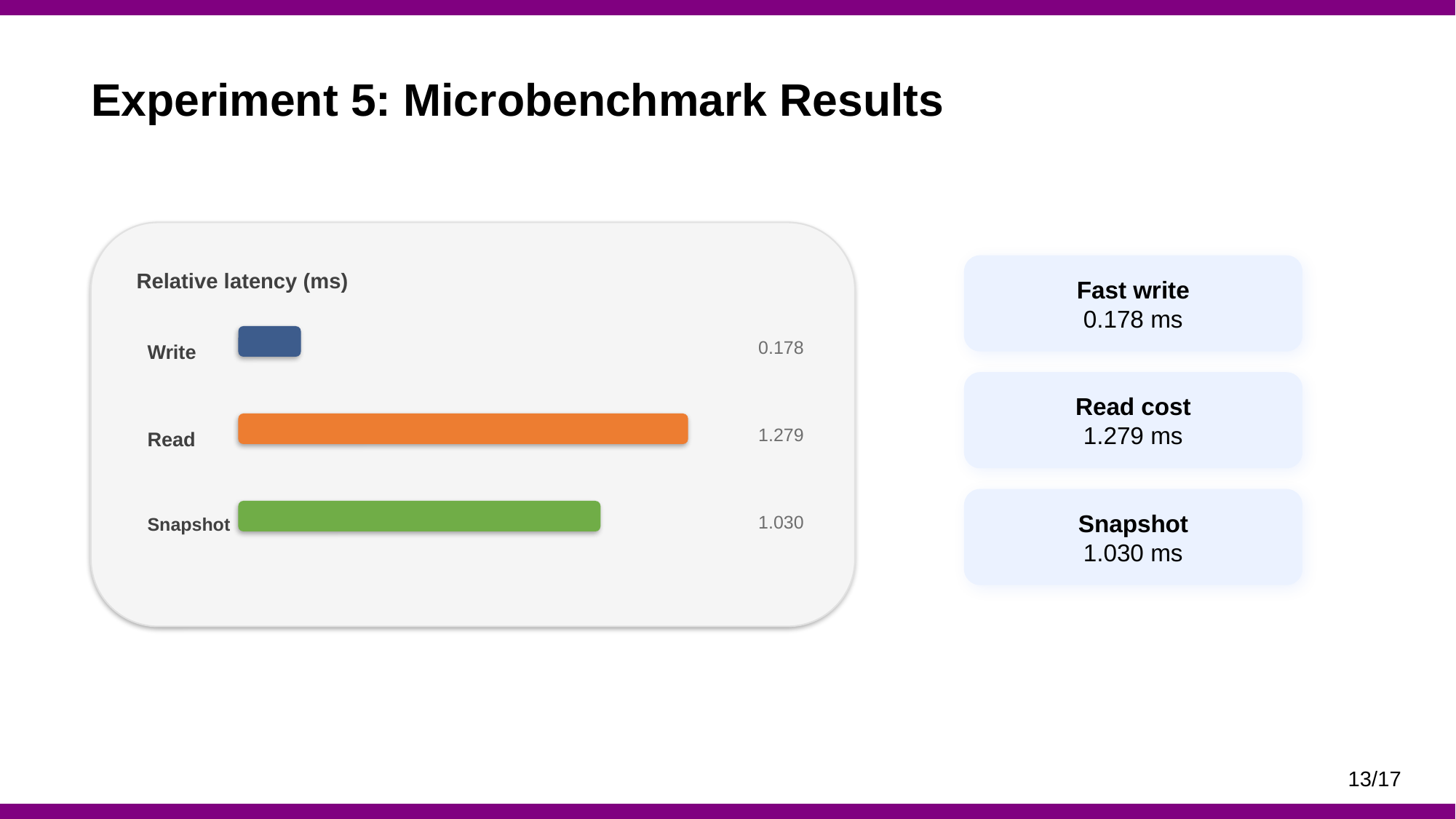

Experiment 5: Microbenchmark Results

Relative latency (ms)
Fast write
0.178 ms
0.178
Write

Read cost
1.279 ms
1.279
Read

Snapshot
1.030 ms
1.030
Snapshot

13/17